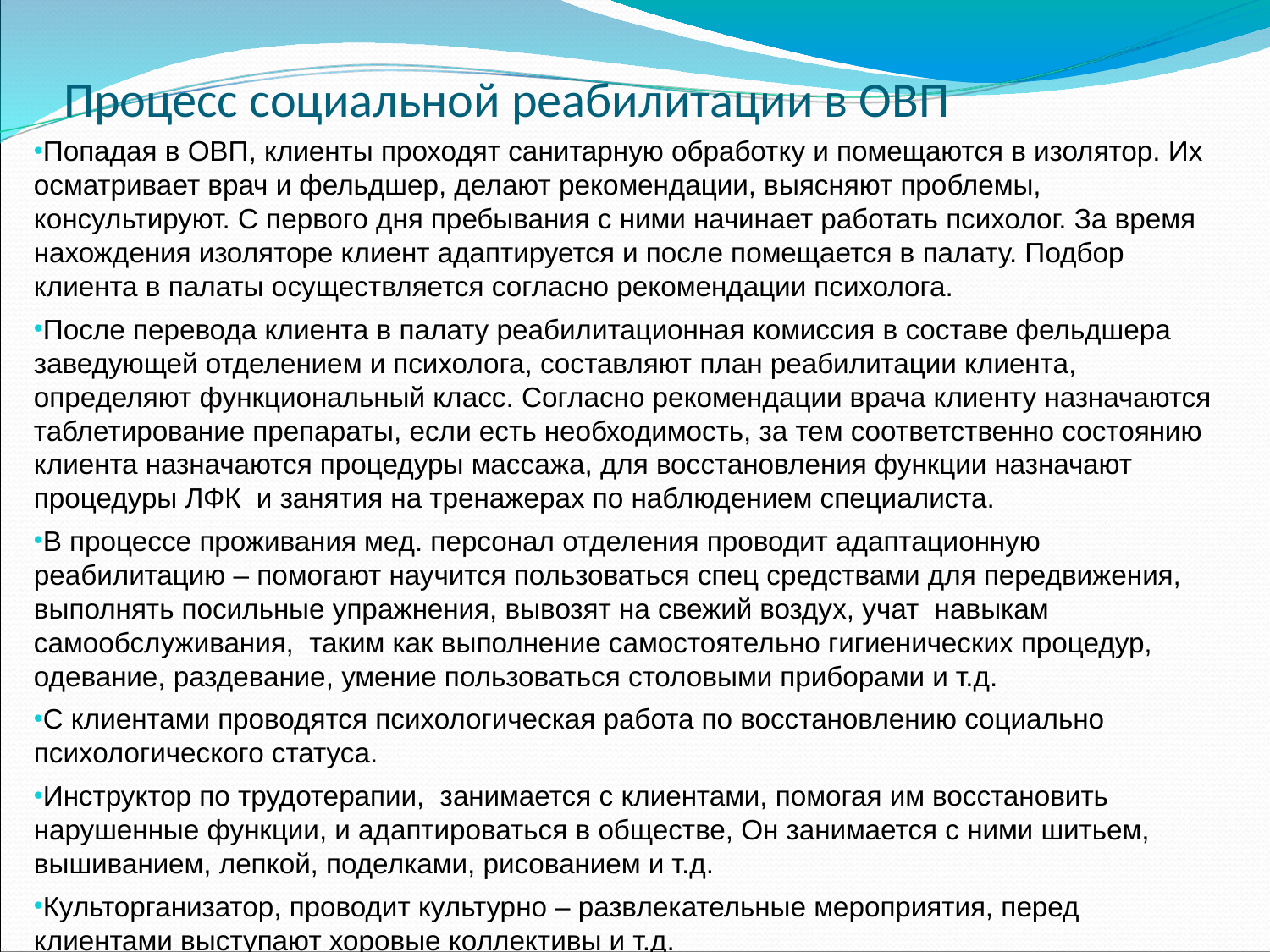

# Процесс социальной реабилитации в ОВП
Попадая в ОВП, клиенты проходят санитарную обработку и помещаются в изолятор. Их осматривает врач и фельдшер, делают рекомендации, выясняют проблемы, консультируют. С первого дня пребывания с ними начинает работать психолог. За время нахождения изоляторе клиент адаптируется и после помещается в палату. Подбор клиента в палаты осуществляется согласно рекомендации психолога.
После перевода клиента в палату реабилитационная комиссия в составе фельдшера заведующей отделением и психолога, составляют план реабилитации клиента, определяют функциональный класс. Согласно рекомендации врача клиенту назначаются таблетирование препараты, если есть необходимость, за тем соответственно состоянию клиента назначаются процедуры массажа, для восстановления функции назначают процедуры ЛФК  и занятия на тренажерах по наблюдением специалиста.
В процессе проживания мед. персонал отделения проводит адаптационную реабилитацию – помогают научится пользоваться спец средствами для передвижения, выполнять посильные упражнения, вывозят на свежий воздух, учат  навыкам  самообслуживания,  таким как выполнение самостоятельно гигиенических процедур,  одевание, раздевание, умение пользоваться столовыми приборами и т.д.
С клиентами проводятся психологическая работа по восстановлению социально психологического статуса.
Инструктор по трудотерапии,  занимается с клиентами, помогая им восстановить нарушенные функции, и адаптироваться в обществе, Он занимается с ними шитьем, вышиванием, лепкой, поделками, рисованием и т.д.
Культорганизатор, проводит культурно – развлекательные мероприятия, перед клиентами выступают хоровые коллективы и т.д.